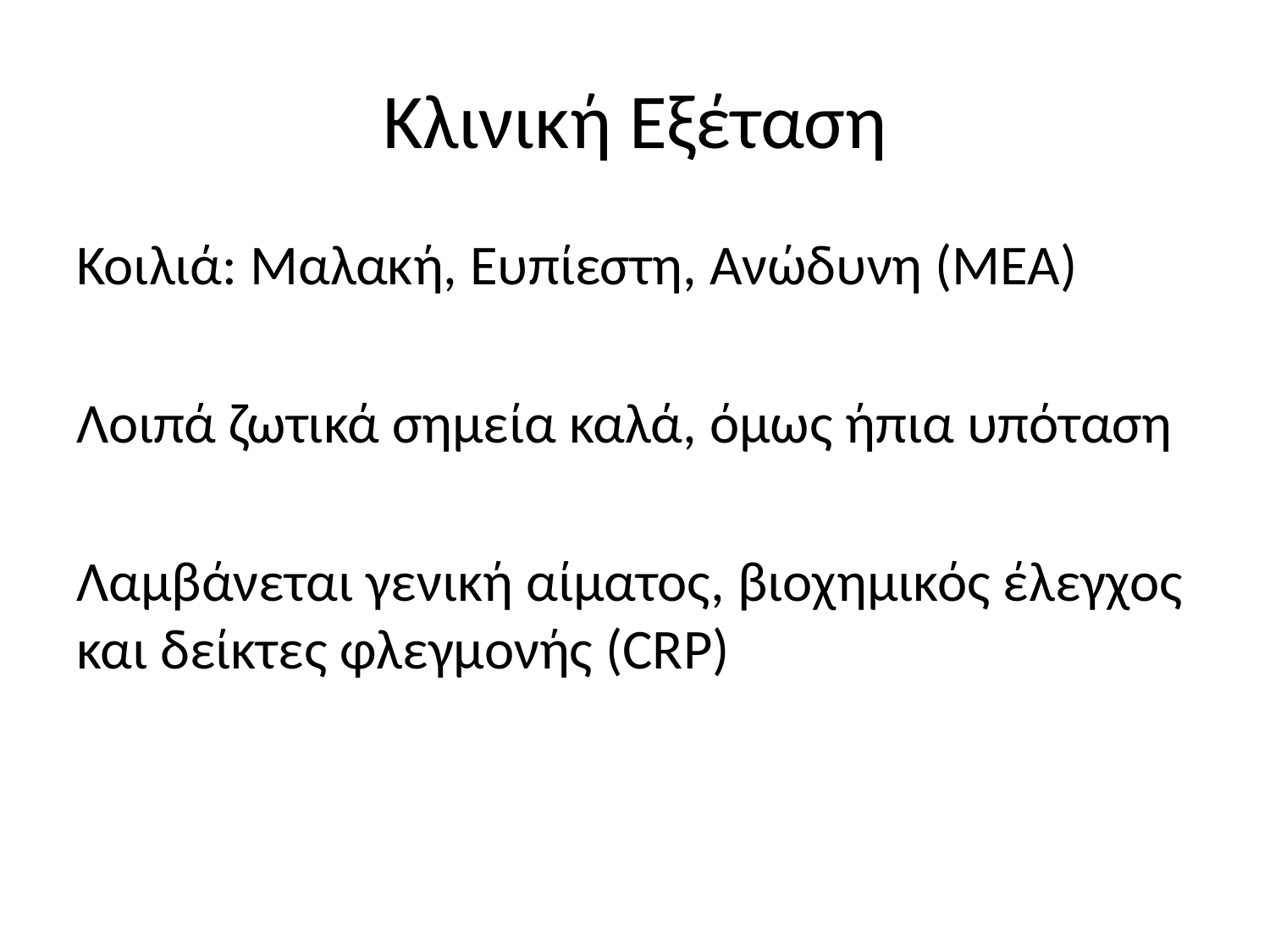

# Κλινική Εξέταση
Κοιλιά: Μαλακή, Ευπίεστη, Ανώδυνη (ΜΕΑ)

Λοιπά ζωτικά σημεία καλά, όμως ήπια υπόταση

Λαμβάνεται γενική αίματος, βιοχημικός έλεγχος και δείκτες φλεγμονής (CRP)